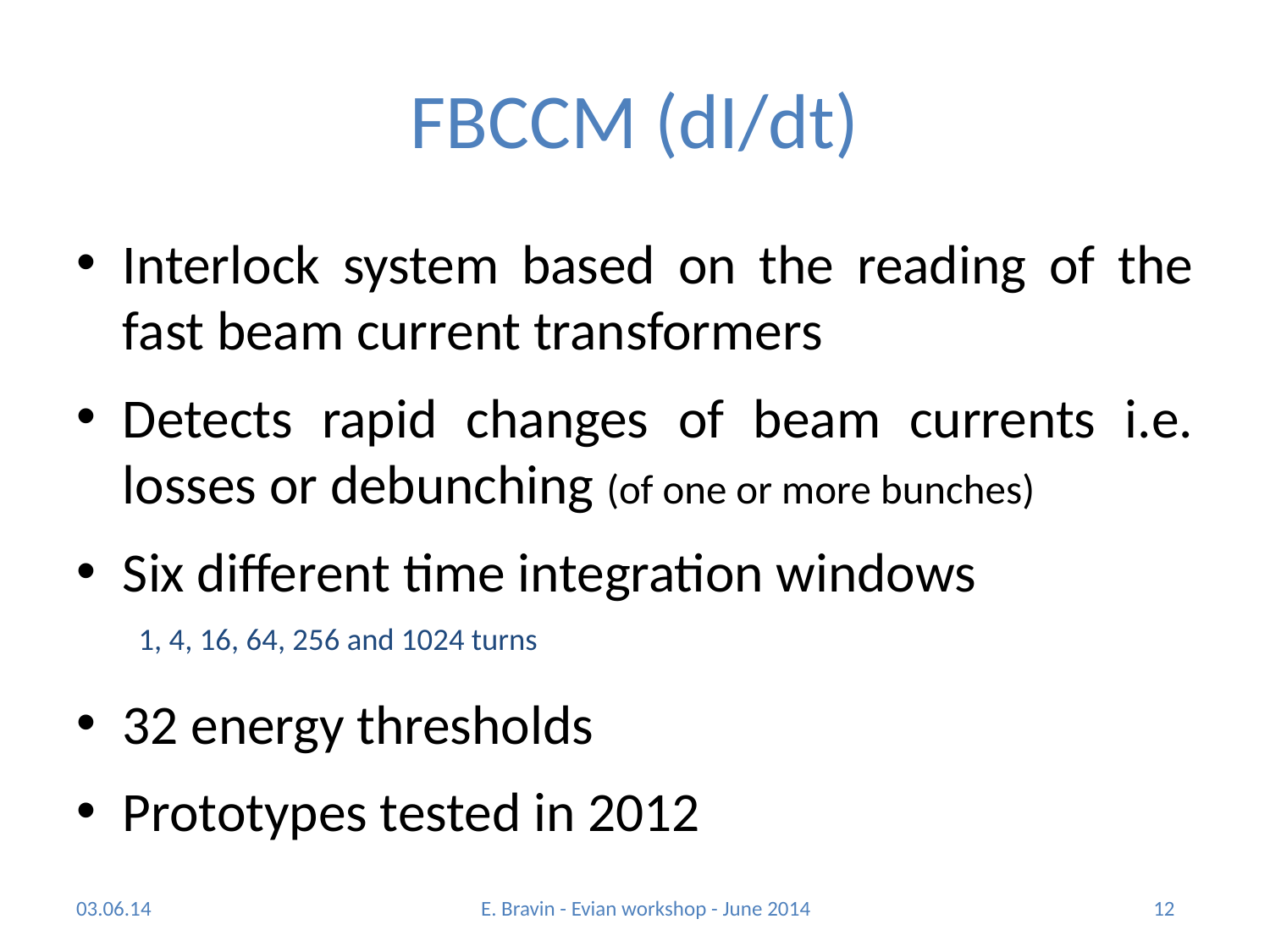

# FBCCM (dI/dt)
Interlock system based on the reading of the fast beam current transformers
Detects rapid changes of beam currents i.e. losses or debunching (of one or more bunches)
Six different time integration windows
1, 4, 16, 64, 256 and 1024 turns
32 energy thresholds
Prototypes tested in 2012
03.06.14
E. Bravin - Evian workshop - June 2014
12